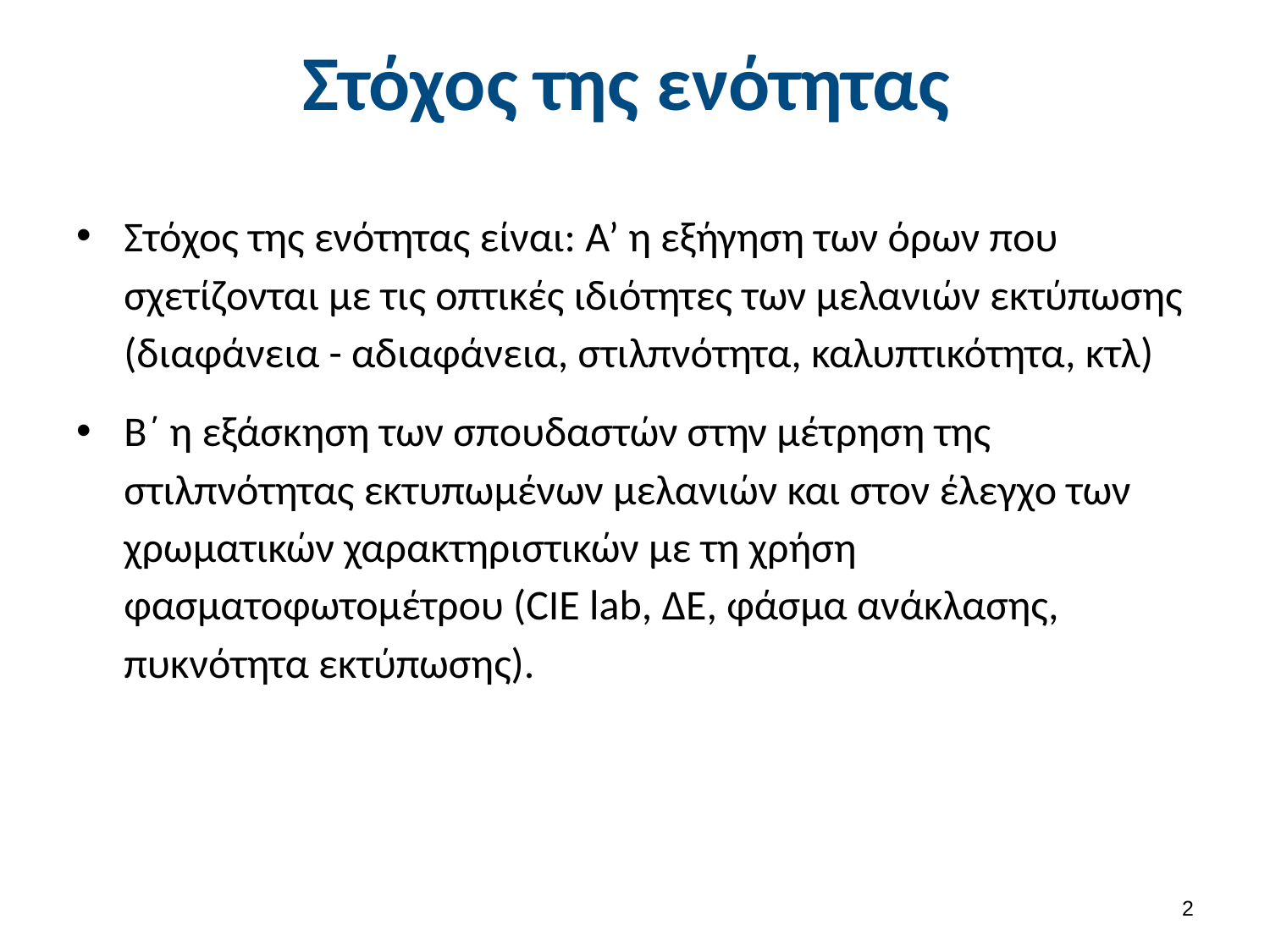

# Στόχος της ενότητας
Στόχος της ενότητας είναι: Α’ η εξήγηση των όρων που σχετίζονται με τις οπτικές ιδιότητες των μελανιών εκτύπωσης (διαφάνεια - αδιαφάνεια, στιλπνότητα, καλυπτικότητα, κτλ)
Β΄ η εξάσκηση των σπουδαστών στην μέτρηση της στιλπνότητας εκτυπωμένων μελανιών και στον έλεγχο των χρωματικών χαρακτηριστικών με τη χρήση φασματοφωτομέτρου (CIE lab, ΔΕ, φάσμα ανάκλασης, πυκνότητα εκτύπωσης).

2